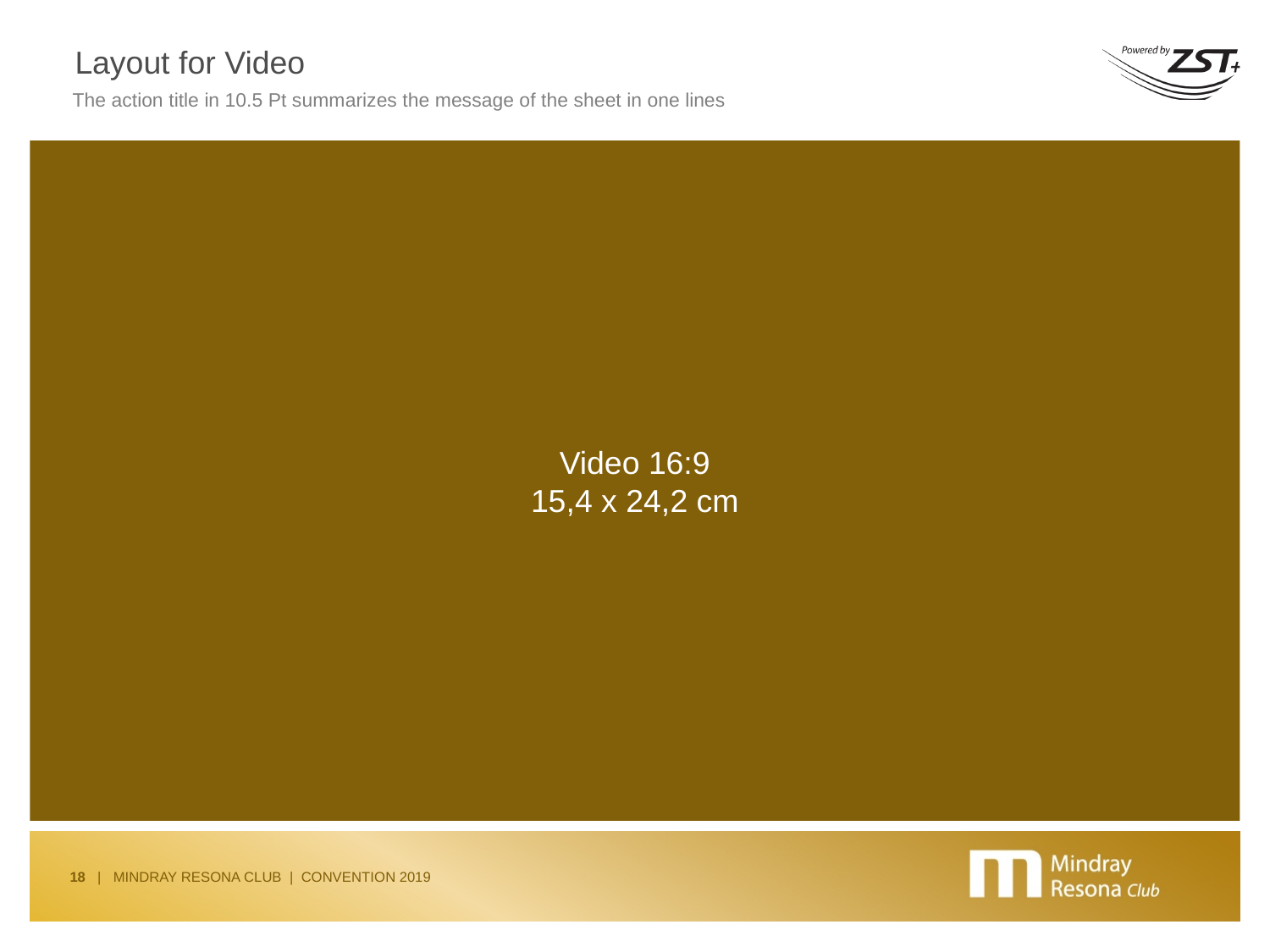

# Layout for Video
The action title in 10.5 Pt summarizes the message of the sheet in one lines
Video 16:9
15,4 x 24,2 cm